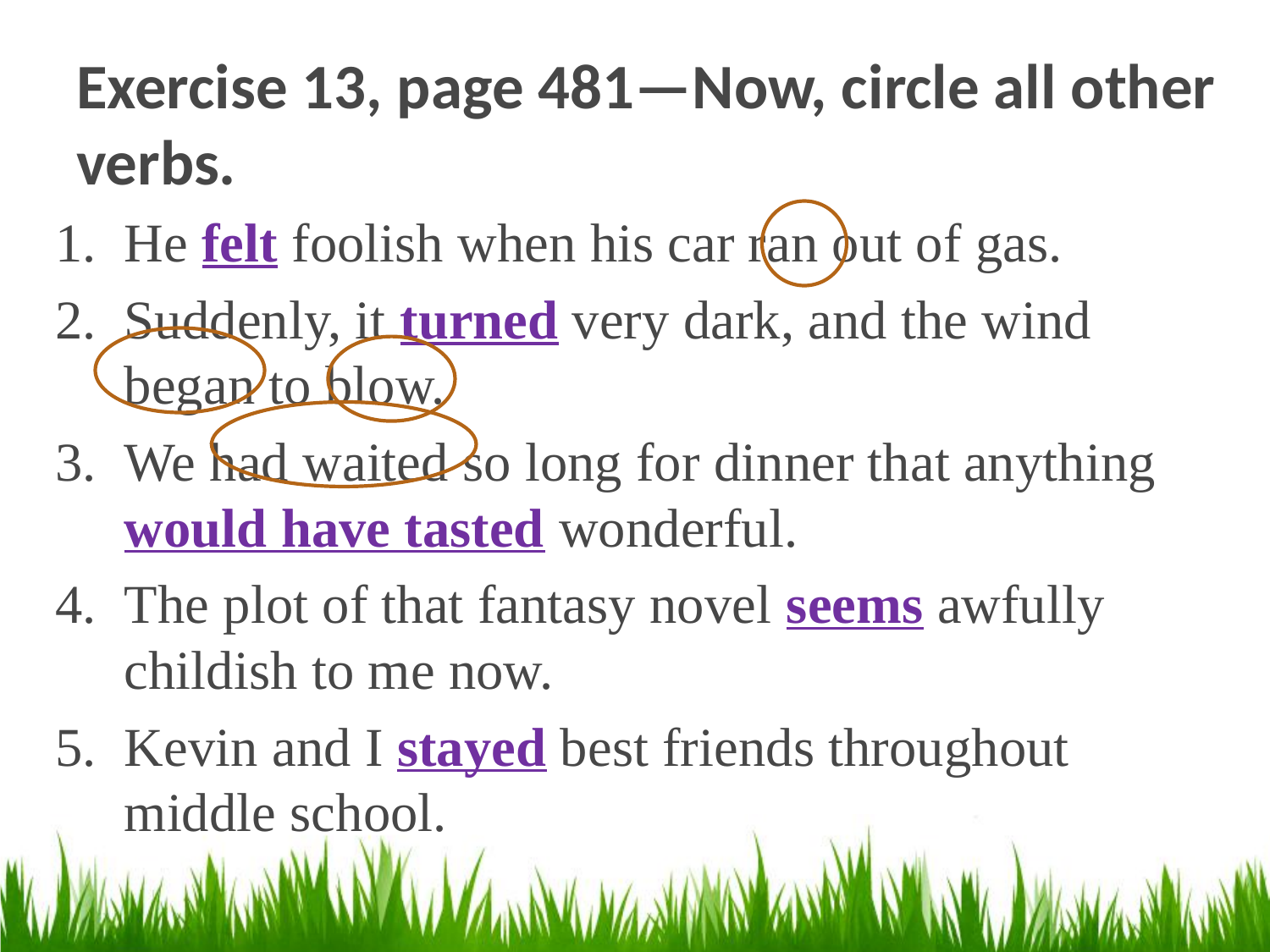

# Exercise 13, page 481—Now, circle all other verbs.
He felt foolish when his car ran out of gas.
Suddenly, it turned very dark, and the wind began to blow.
We had waited so long for dinner that anything would have tasted wonderful.
The plot of that fantasy novel seems awfully childish to me now.
Kevin and I stayed best friends throughout middle school.